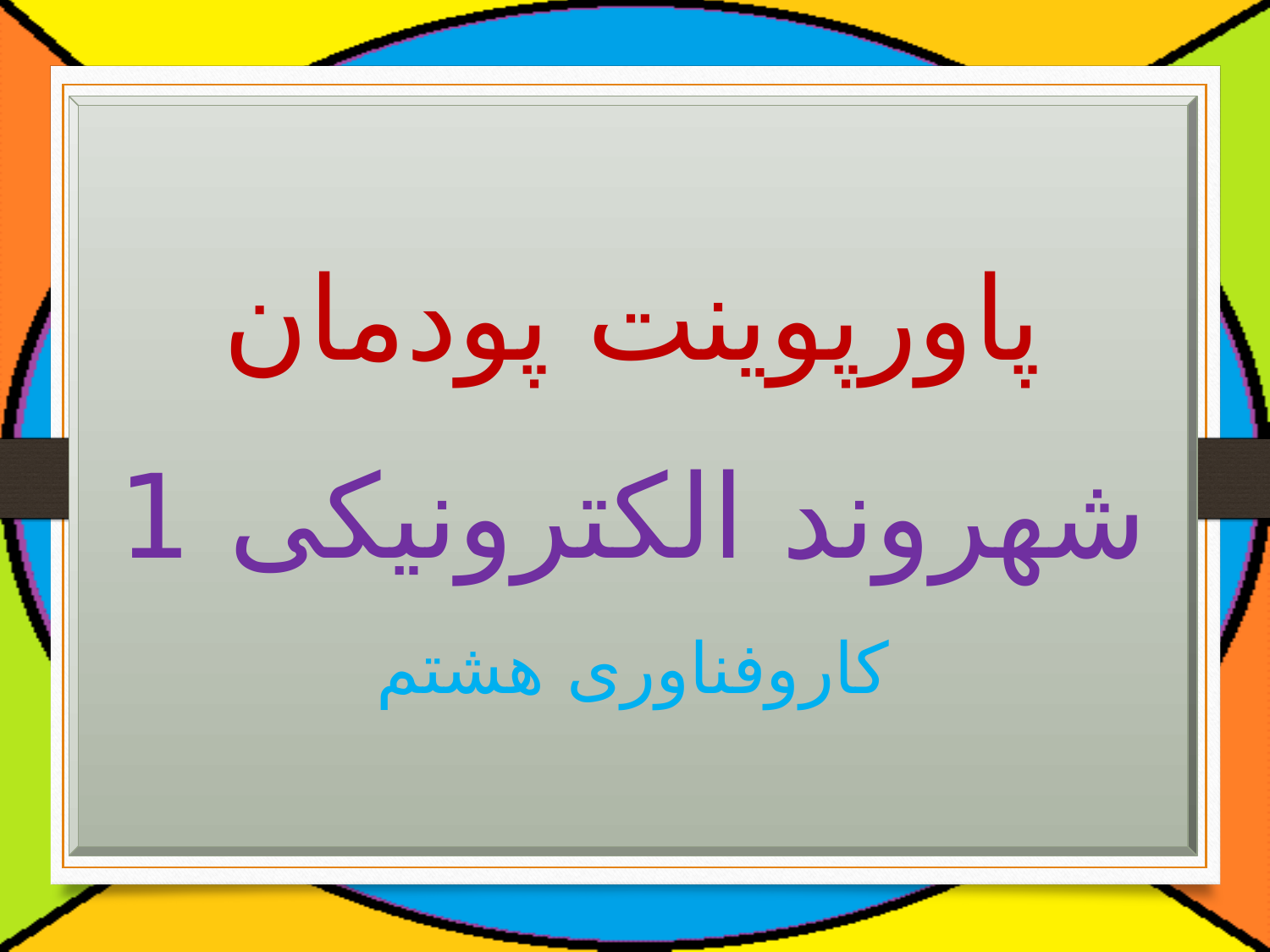

پاورپوینت پودمان

شهروند الکترونیکی 1

کاروفناوری هشتم